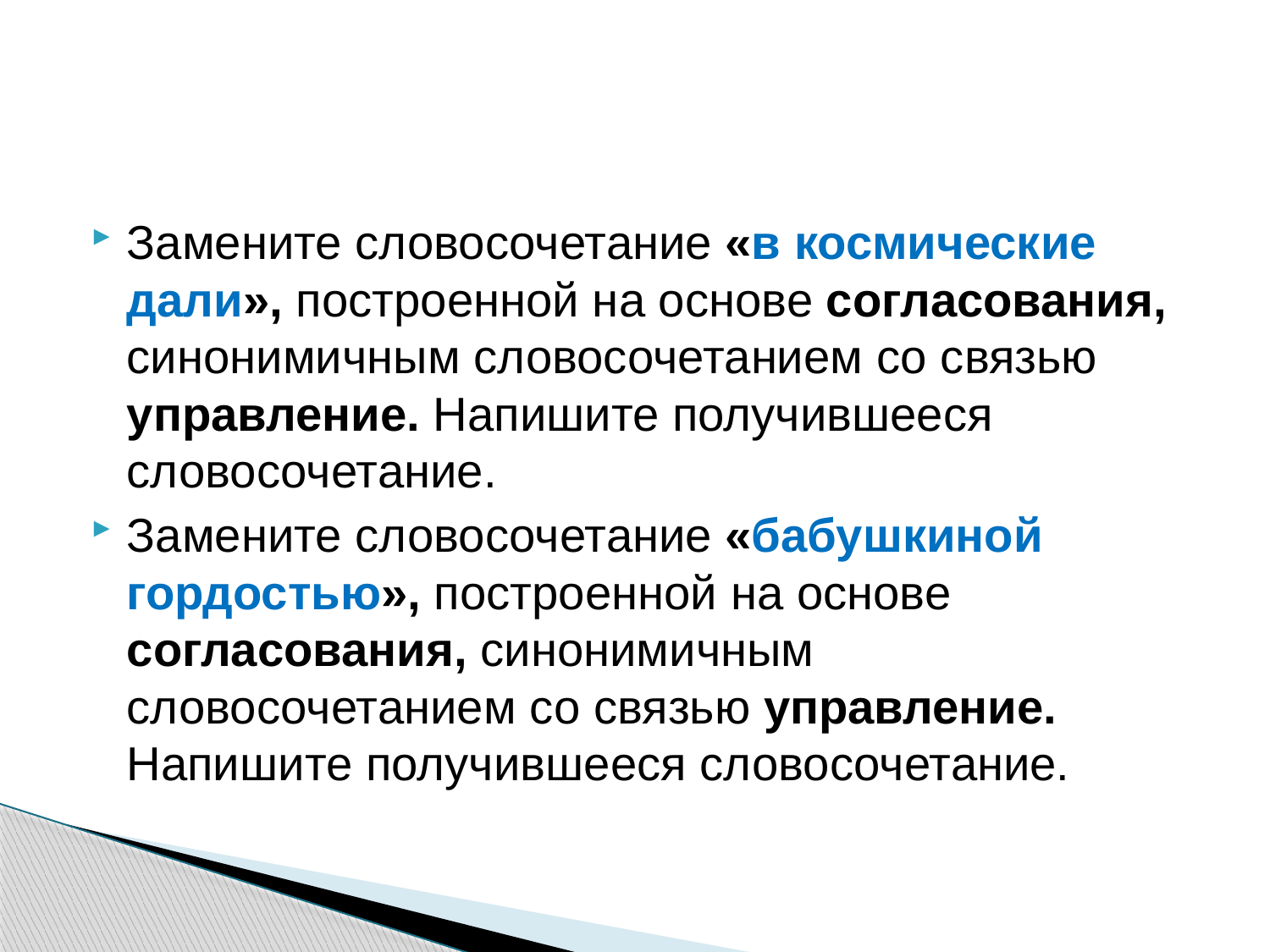

#
Замените словосочетание «в космические дали», построенной на основе согласования, синонимичным словосочетанием со связью управление. Напишите получившееся словосочетание.
Замените словосочетание «бабушкиной гордостью», построенной на основе согласования, синонимичным словосочетанием со связью управление. Напишите получившееся словосочетание.